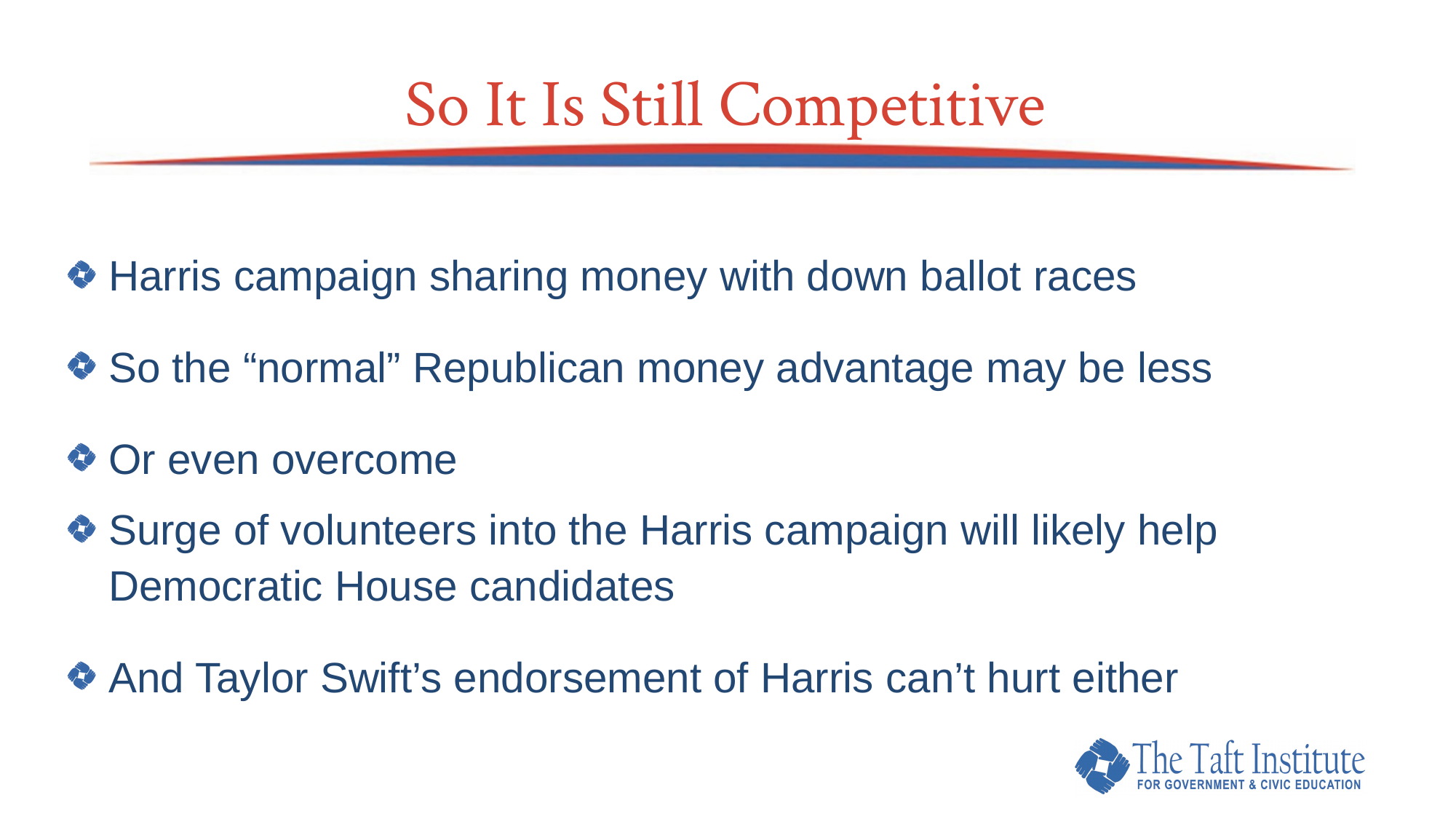

# So It Is Still Competitive
Harris campaign sharing money with down ballot races
So the “normal” Republican money advantage may be less
Or even overcome
Surge of volunteers into the Harris campaign will likely help Democratic House candidates
And Taylor Swift’s endorsement of Harris can’t hurt either